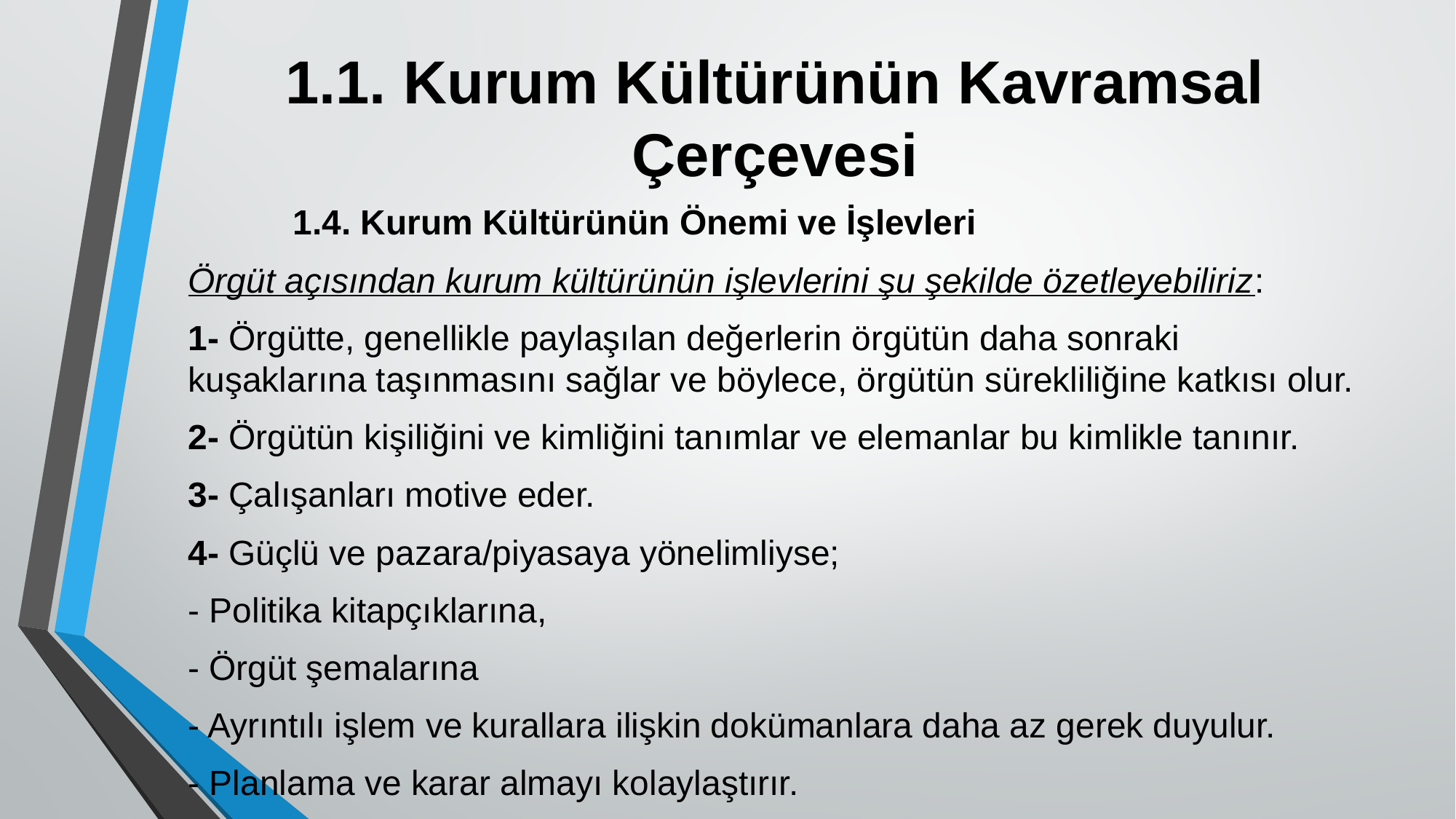

# 1.1. Kurum Kültürünün Kavramsal Çerçevesi
	1.4. Kurum Kültürünün Önemi ve İşlevleri
Örgüt açısından kurum kültürünün işlevlerini şu şekilde özetleyebiliriz:
1- Örgütte, genellikle paylaşılan değerlerin örgütün daha sonraki kuşaklarına taşınmasını sağlar ve böylece, örgütün sürekliliğine katkısı olur.
2- Örgütün kişiliğini ve kimliğini tanımlar ve elemanlar bu kimlikle tanınır.
3- Çalışanları motive eder.
4- Güçlü ve pazara/piyasaya yönelimliyse;
- Politika kitapçıklarına,
- Örgüt şemalarına
- Ayrıntılı işlem ve kurallara ilişkin dokümanlara daha az gerek duyulur.
- Planlama ve karar almayı kolaylaştırır.